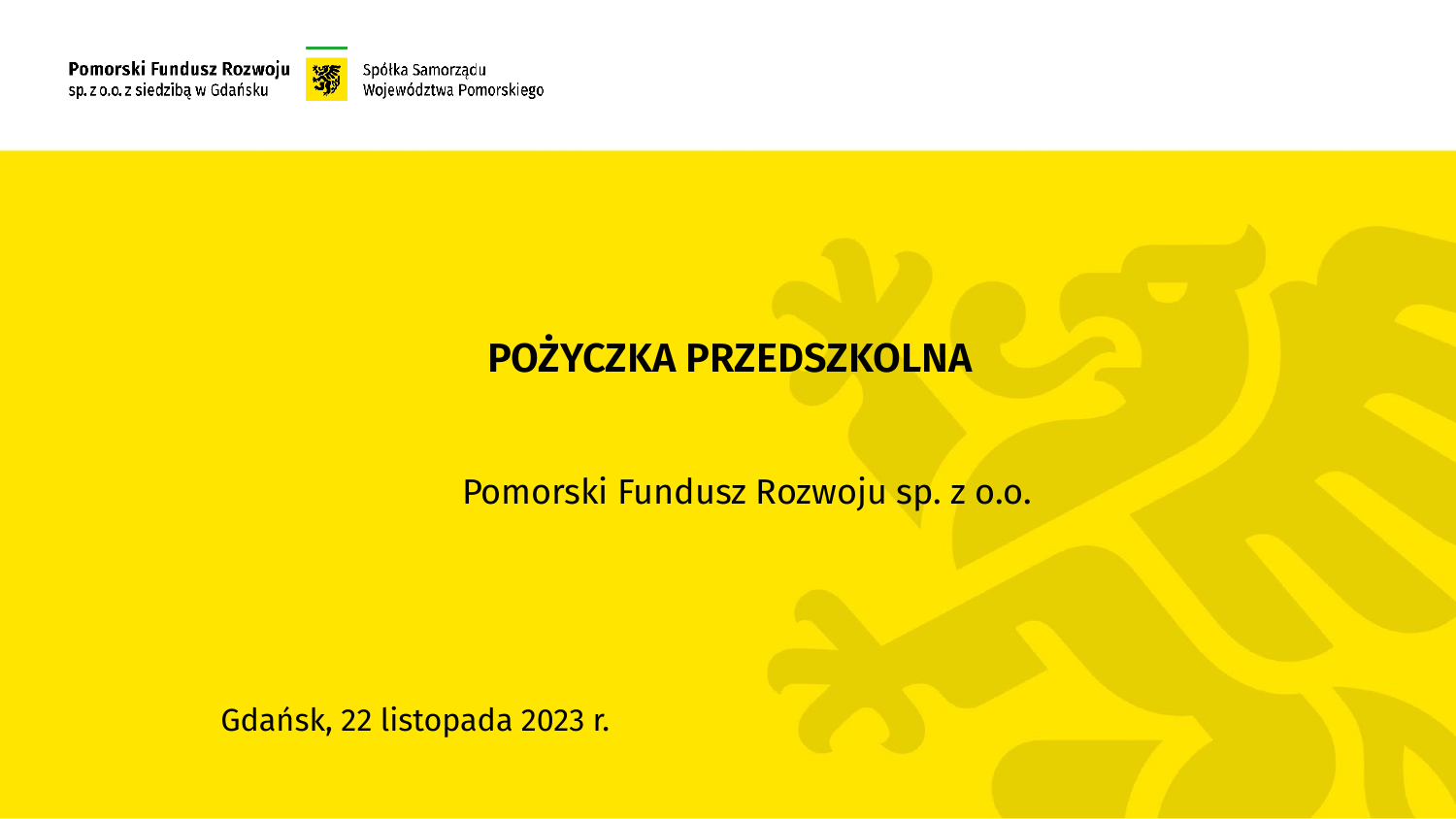

# POŻYCZKA PRZEDSZKOLNA

 Pomorski Fundusz Rozwoju sp. z o.o.

						Gdańsk, 22 listopada 2023 r.